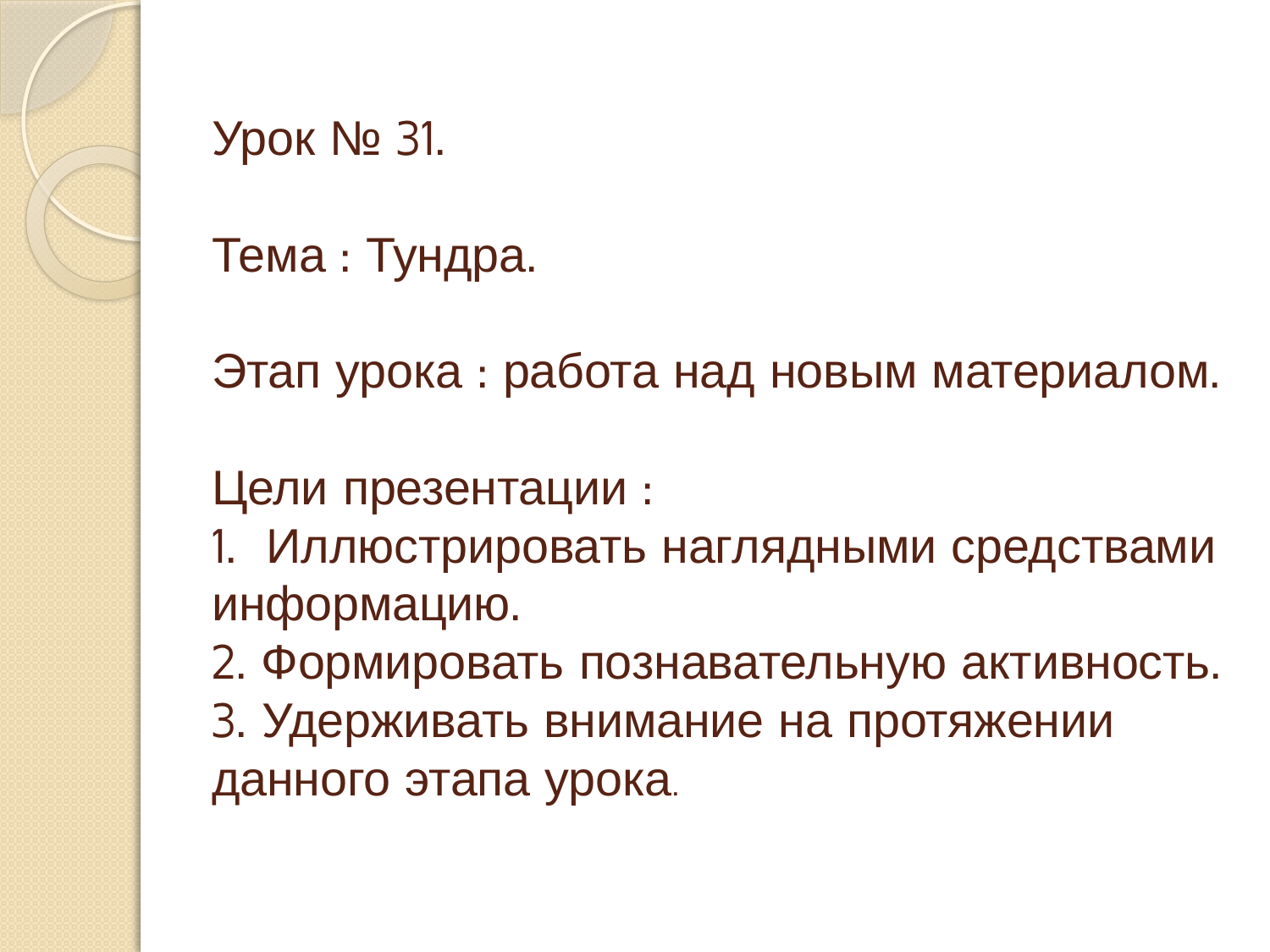

# Урок № 31. Тема : Тундра. Этап урока : работа над новым материалом. Цели презентации : 1.  Иллюстрировать наглядными средствами информацию. 2. Формировать познавательную активность. 3. Удерживать внимание на протяжении данного этапа урока.